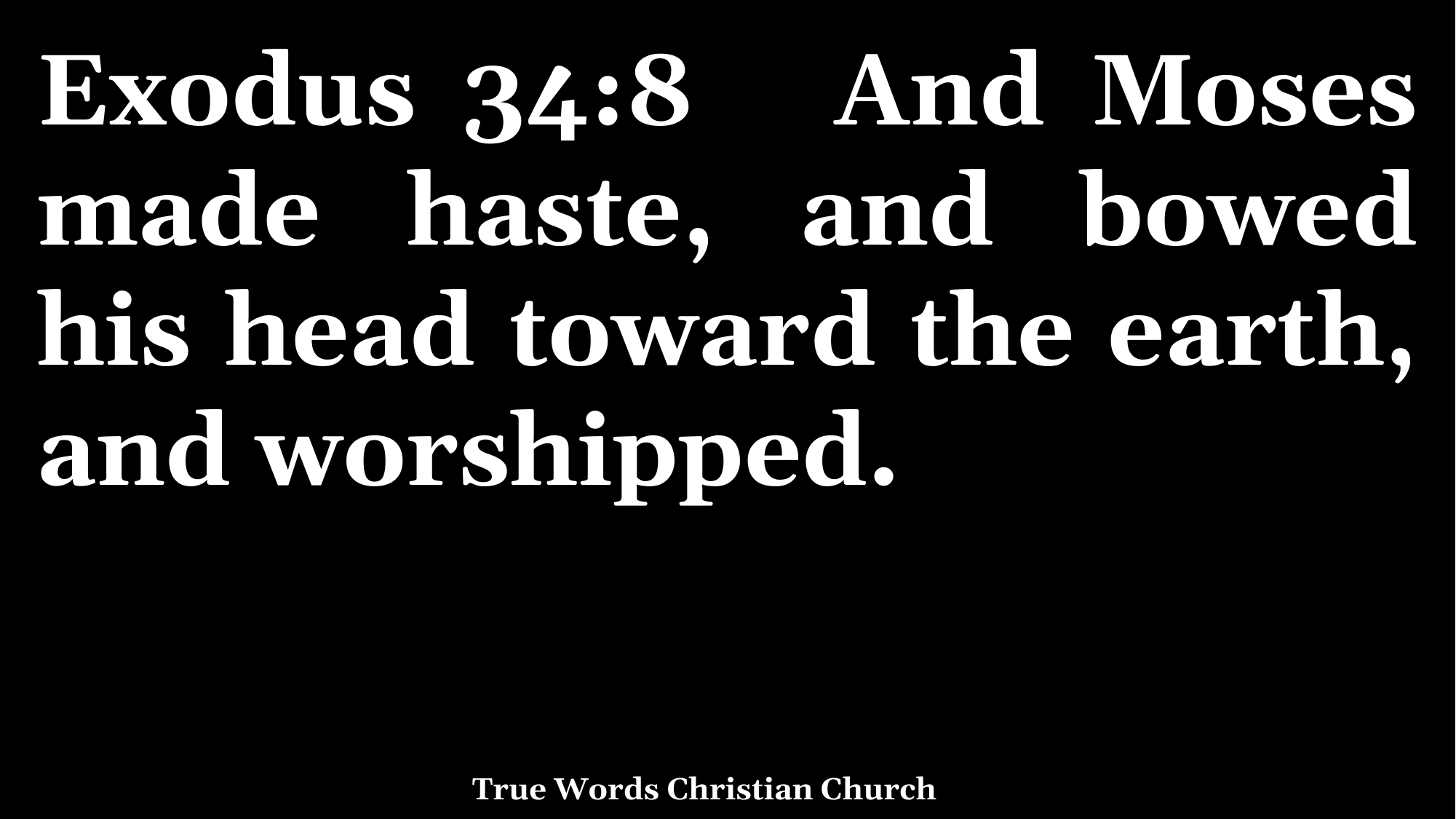

Exodus 34:8   And Moses made haste, and bowed his head toward the earth, and worshipped.
True Words Christian Church